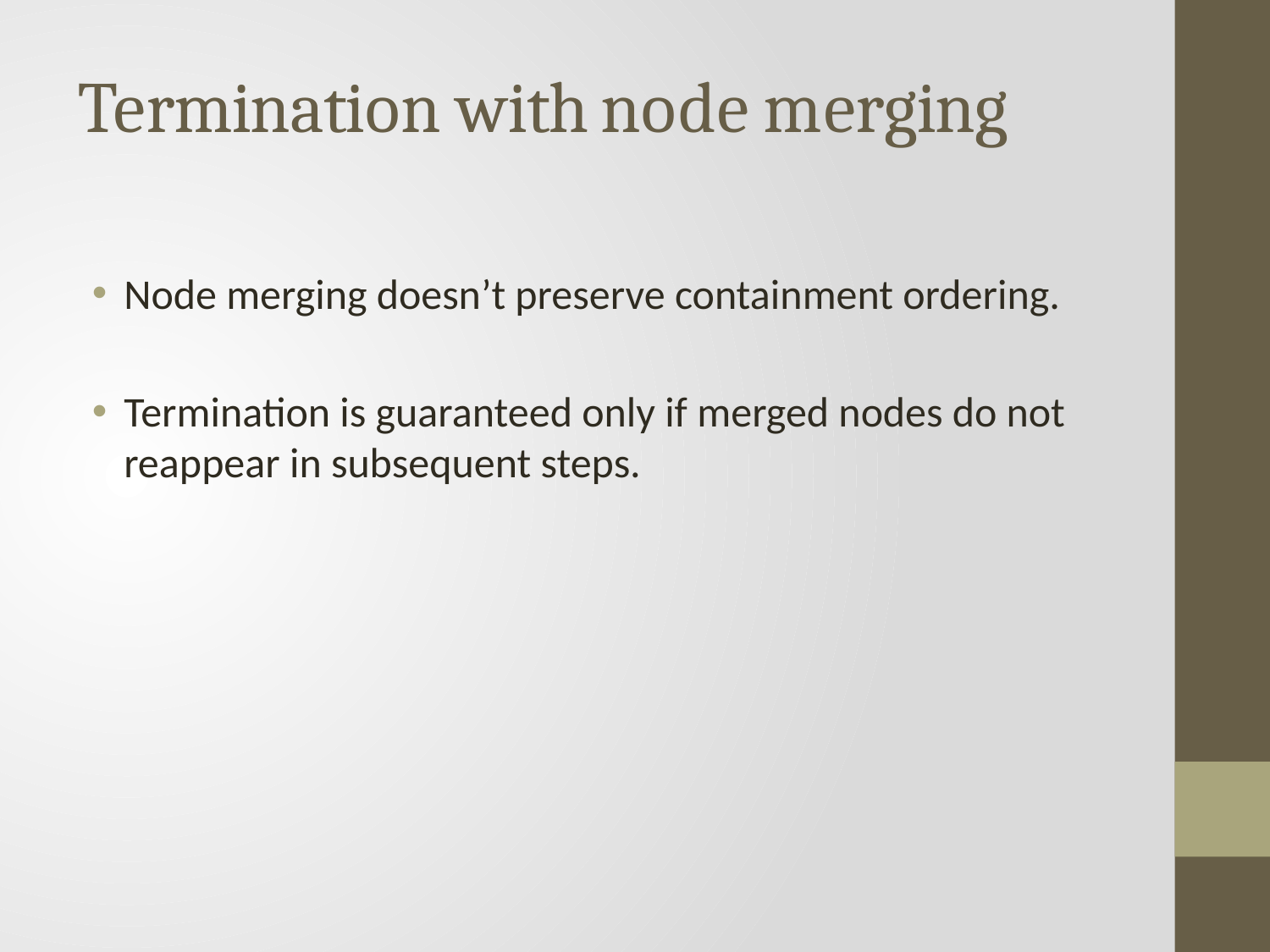

# Termination with node merging

Node merging doesn’t preserve containment ordering.

Termination is guaranteed only if merged nodes do not reappear in subsequent steps.